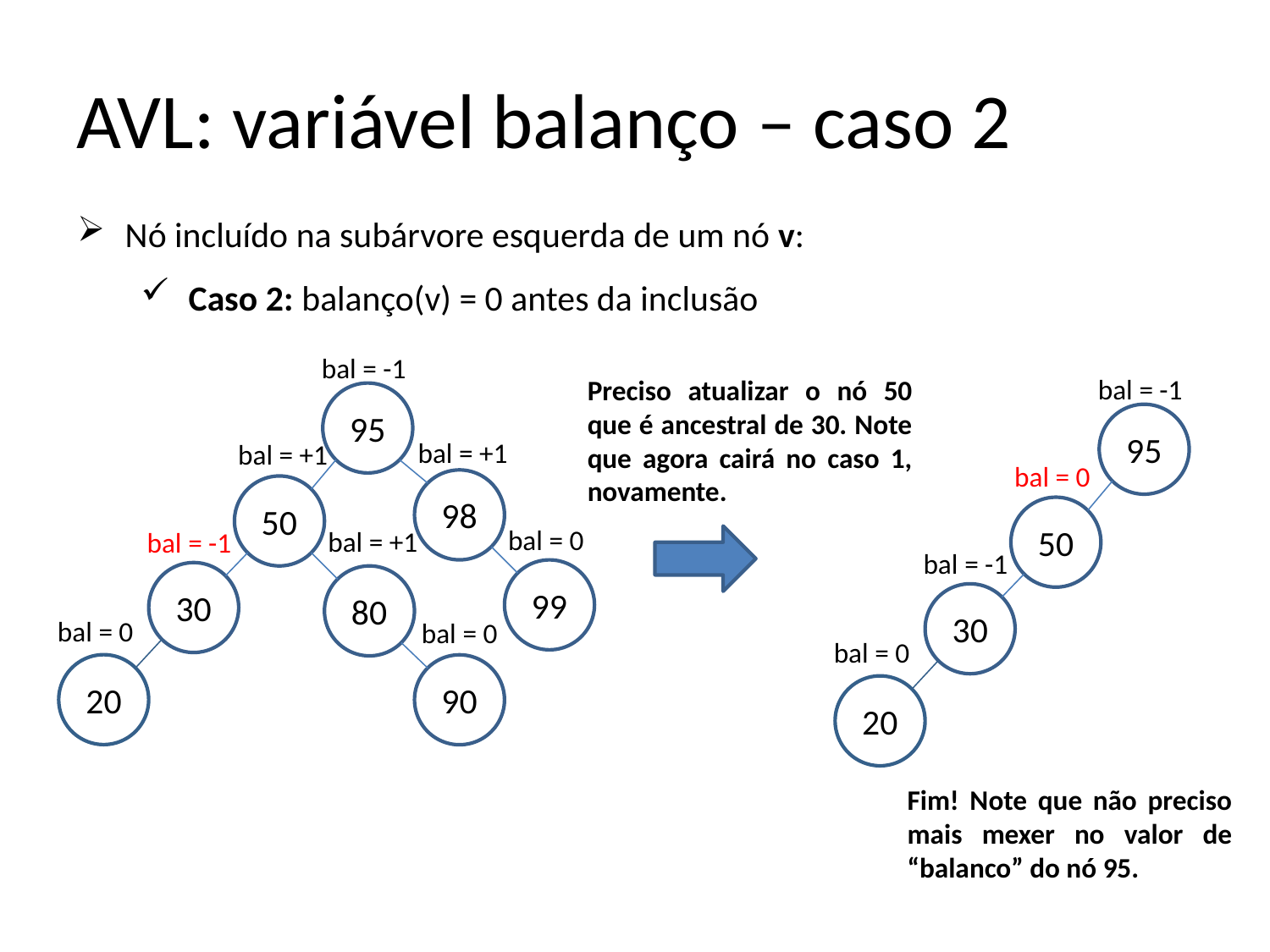

# AVL: variável balanço – caso 2
Nó incluído na subárvore esquerda de um nó v:
Caso 2: balanço(v) = 0 antes da inclusão

bal = -1
bal = -1
Preciso atualizar o nó 50 que é ancestral de 30. Note que agora cairá no caso 1, novamente.
95
95
bal = +1
bal = +1
bal = 0
98
50
50
bal = 0
bal = +1
bal = -1

bal = -1
99
30
80
30
bal = 0
bal = 0
bal = 0
20
90
20
Fim! Note que não preciso mais mexer no valor de “balanco” do nó 95.